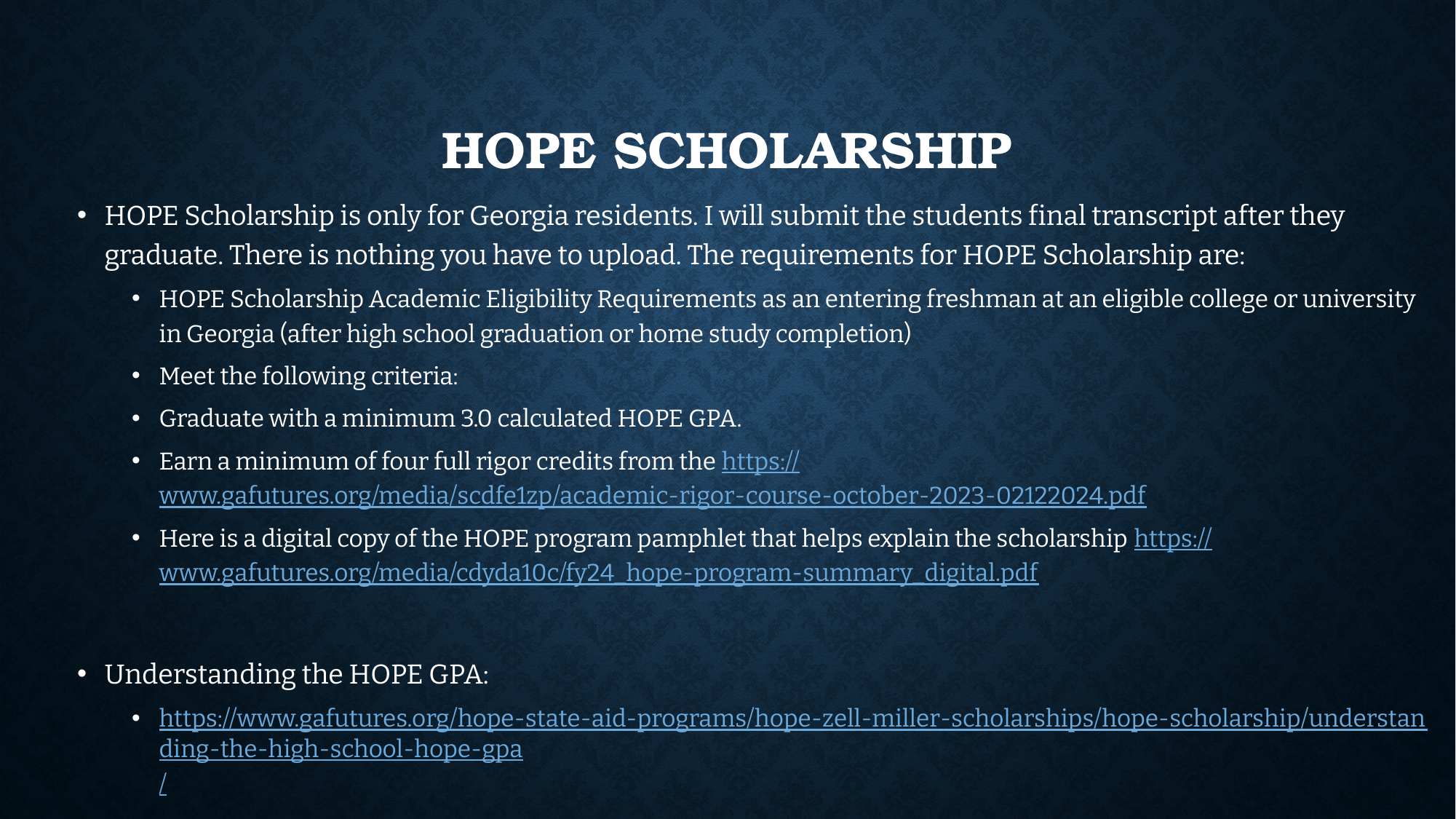

# HOPE Scholarship
HOPE Scholarship is only for Georgia residents. I will submit the students final transcript after they graduate. There is nothing you have to upload. The requirements for HOPE Scholarship are:
HOPE Scholarship Academic Eligibility Requirements as an entering freshman at an eligible college or university in Georgia (after high school graduation or home study completion)
Meet the following criteria:
Graduate with a minimum 3.0 calculated HOPE GPA.
Earn a minimum of four full rigor credits from the https://www.gafutures.org/media/scdfe1zp/academic-rigor-course-october-2023-02122024.pdf
Here is a digital copy of the HOPE program pamphlet that helps explain the scholarship https://www.gafutures.org/media/cdyda10c/fy24_hope-program-summary_digital.pdf

Understanding the HOPE GPA:
https://www.gafutures.org/hope-state-aid-programs/hope-zell-miller-scholarships/hope-scholarship/understanding-the-high-school-hope-gpa/